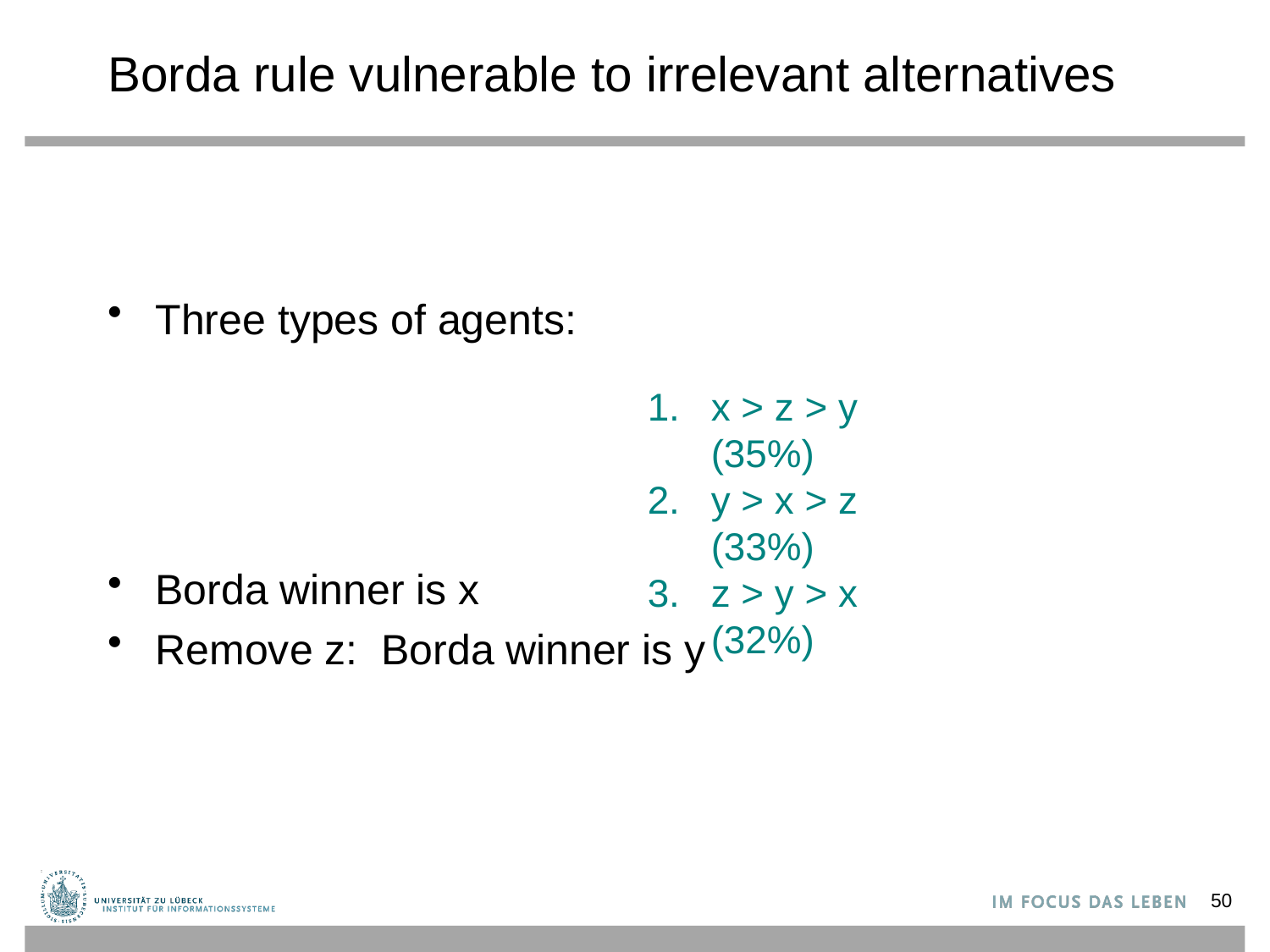

# Borda rule vulnerable to irrelevant alternatives
Three types of agents:
Borda winner is x
Remove z:  Borda winner is y
x > z > y	(35%)
y > x > z	(33%)
z > y > x	(32%)
50